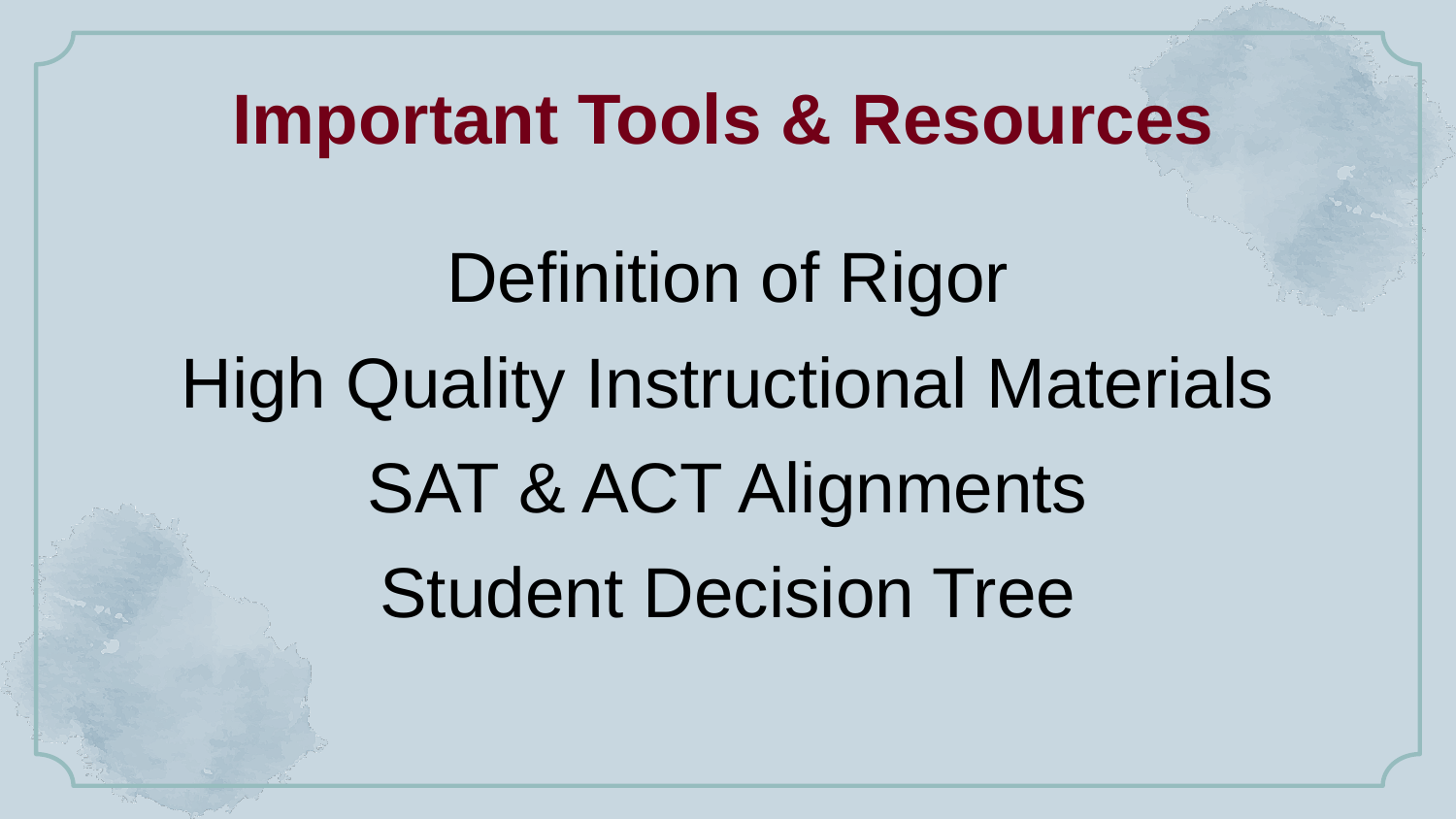

Important Tools & Resources
# Definition of Rigor
High Quality Instructional Materials
SAT & ACT Alignments
Student Decision Tree